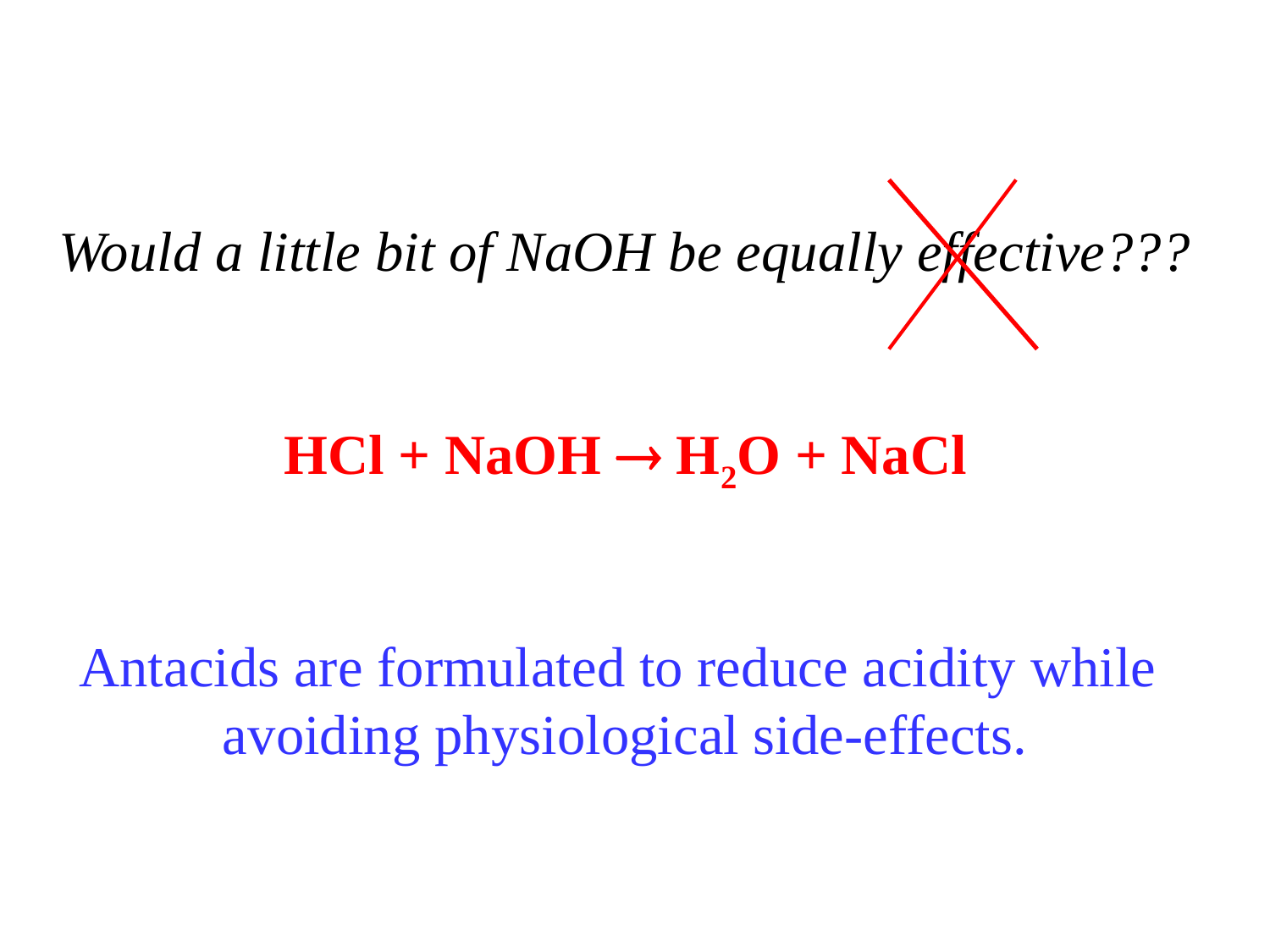

Would a little bit of NaOH be equally effective???

HCl + NaOH → H2O + NaCl

Antacids are formulated to reduce acidity while
avoiding physiological side-effects.